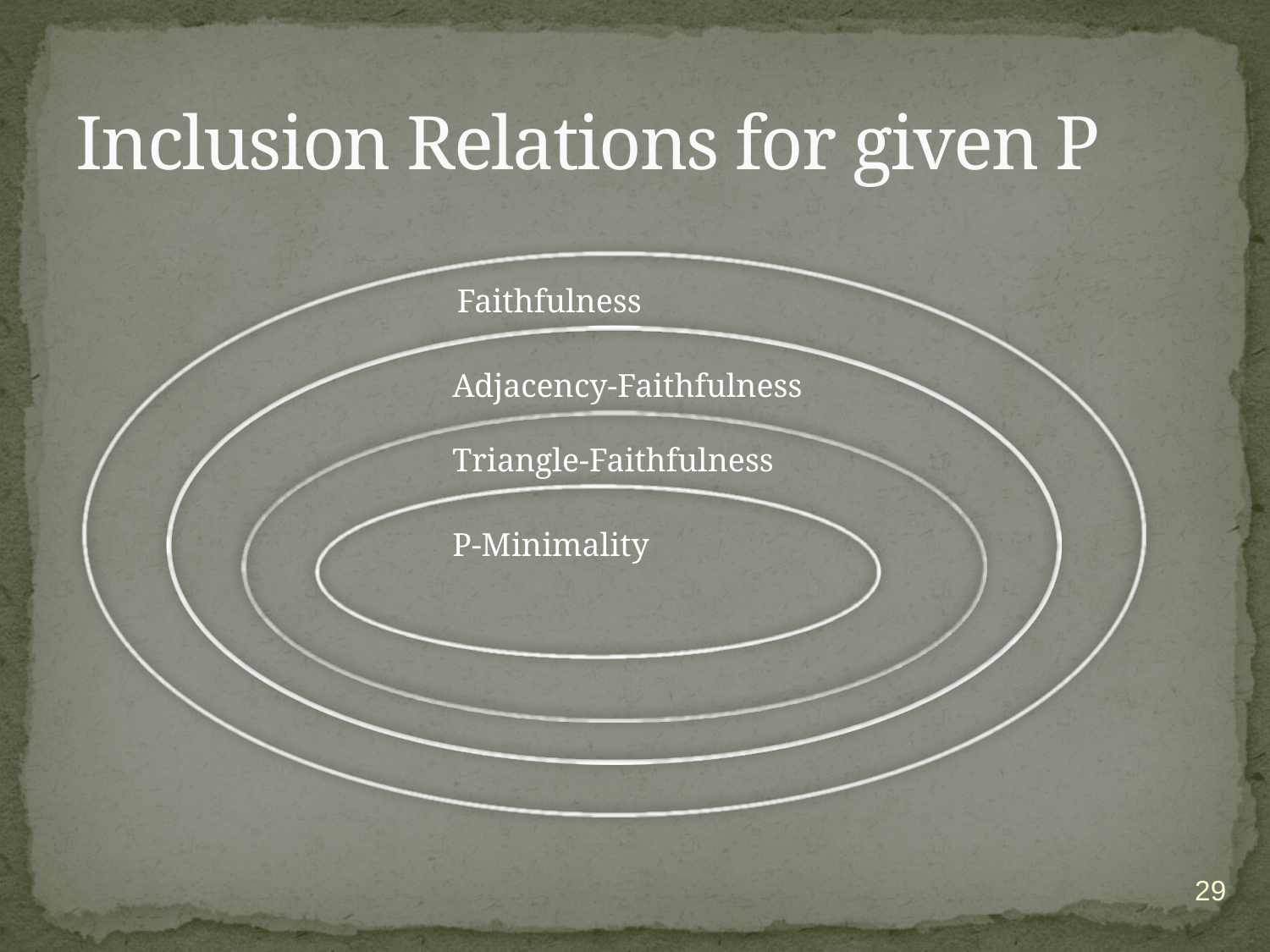

# Inclusion Relations for given P

Faithfulness

  Adjacency-Faithfulness

  Triangle-Faithfulness

  P-Minimality
29